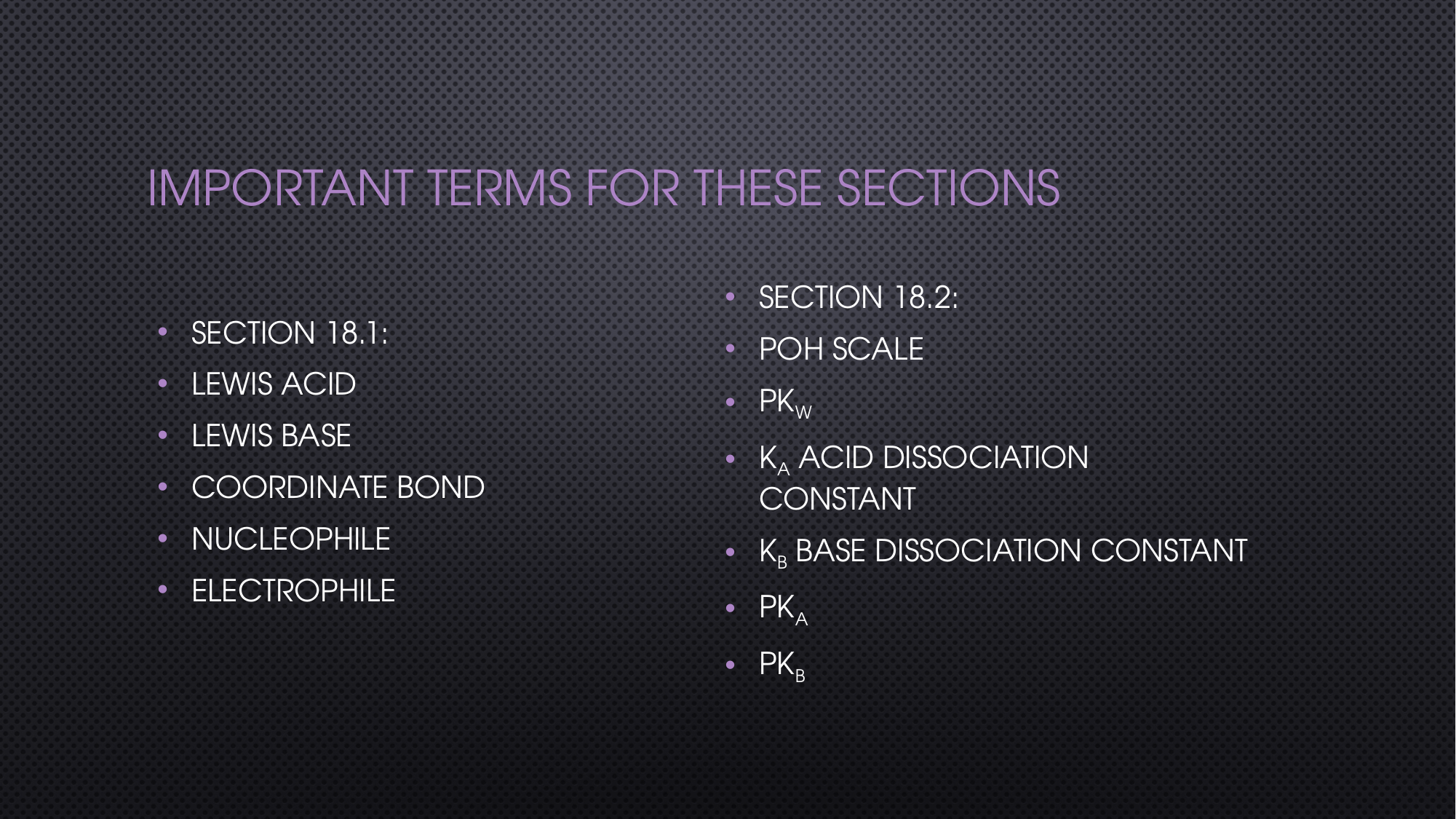

# Important terms for these sections
Section 18.2:
pOH scale
pKw
Ka Acid dissociation constant
Kb base dissociation constant
pKa
pKb
Section 18.1:
Lewis acid
Lewis base
Coordinate bond
Nucleophile
Electrophile